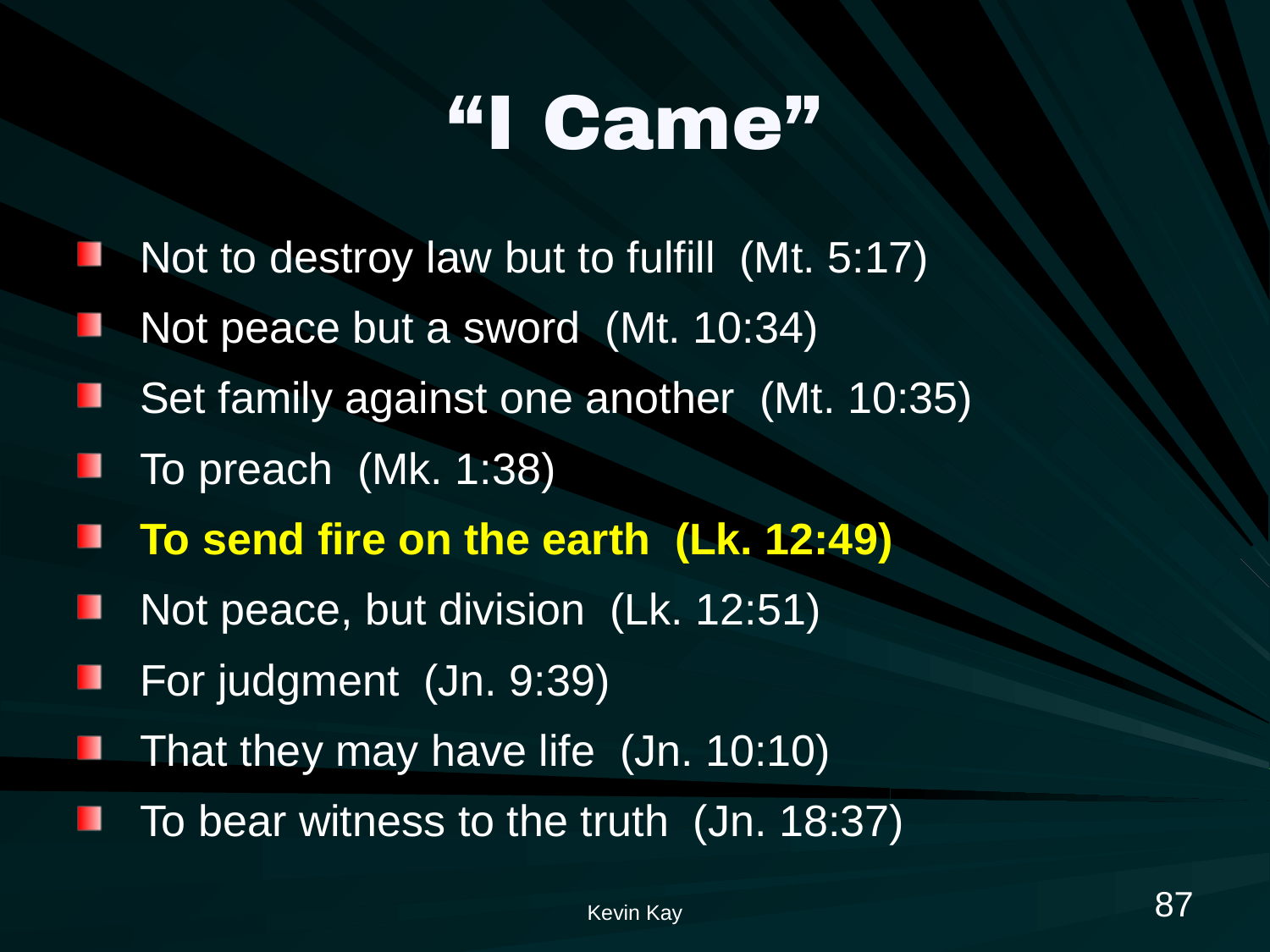

# “I Came”
Not to destroy law but to fulfill  (Mt. 5:17)
Not peace but a sword  (Mt. 10:34)
Set family against one another  (Mt. 10:35)
To preach  (Mk. 1:38)
To send fire on the earth  (Lk. 12:49)
Not peace, but division  (Lk. 12:51)
For judgment  (Jn. 9:39)
That they may have life  (Jn. 10:10)
To bear witness to the truth  (Jn. 18:37)

87
Kevin Kay